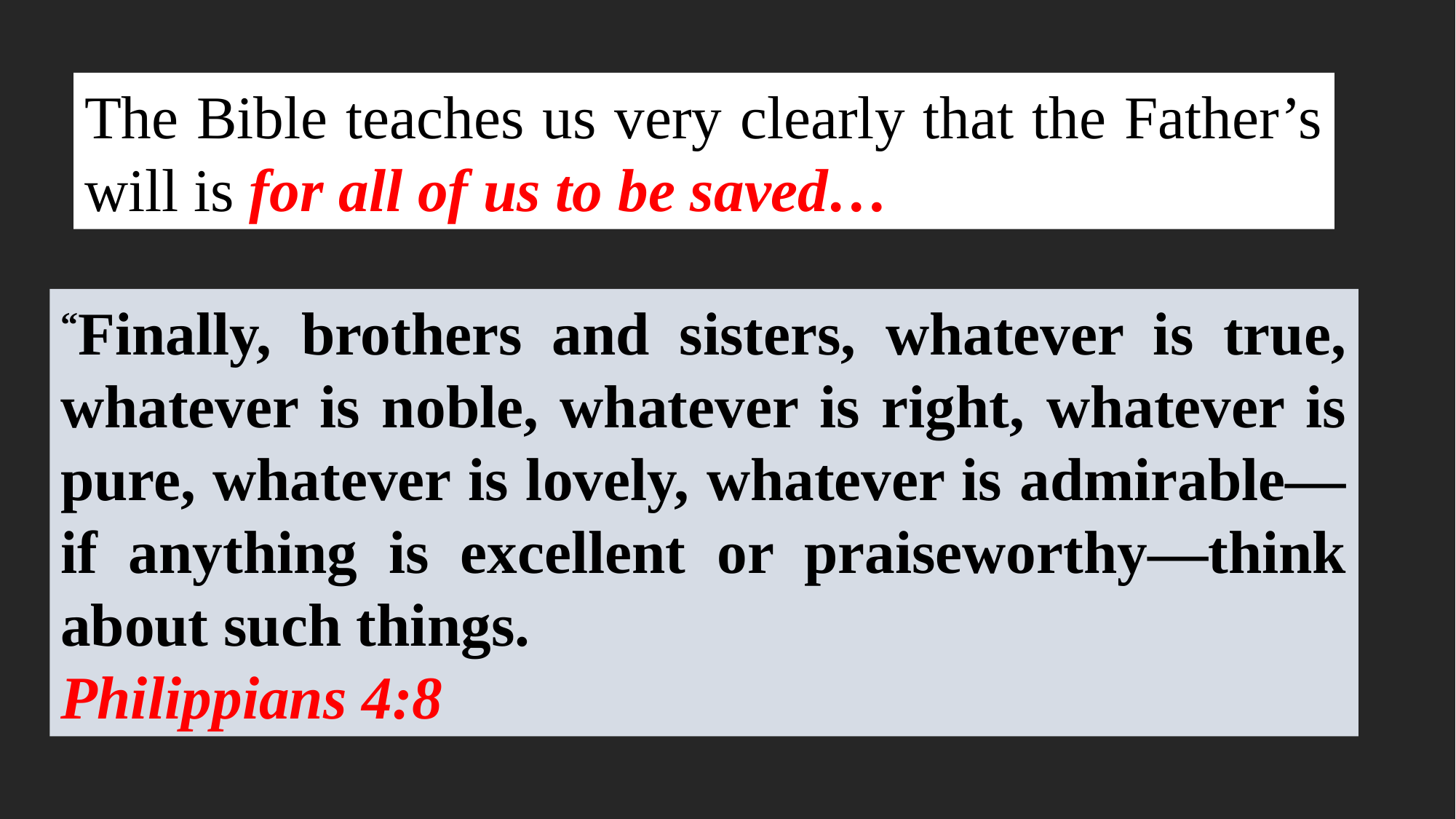

The Bible teaches us very clearly that the Father’s will is for all of us to be saved…
“Finally, brothers and sisters, whatever is true, whatever is noble, whatever is right, whatever is pure, whatever is lovely, whatever is admirable—if anything is excellent or praiseworthy—think about such things.
Philippians 4:8